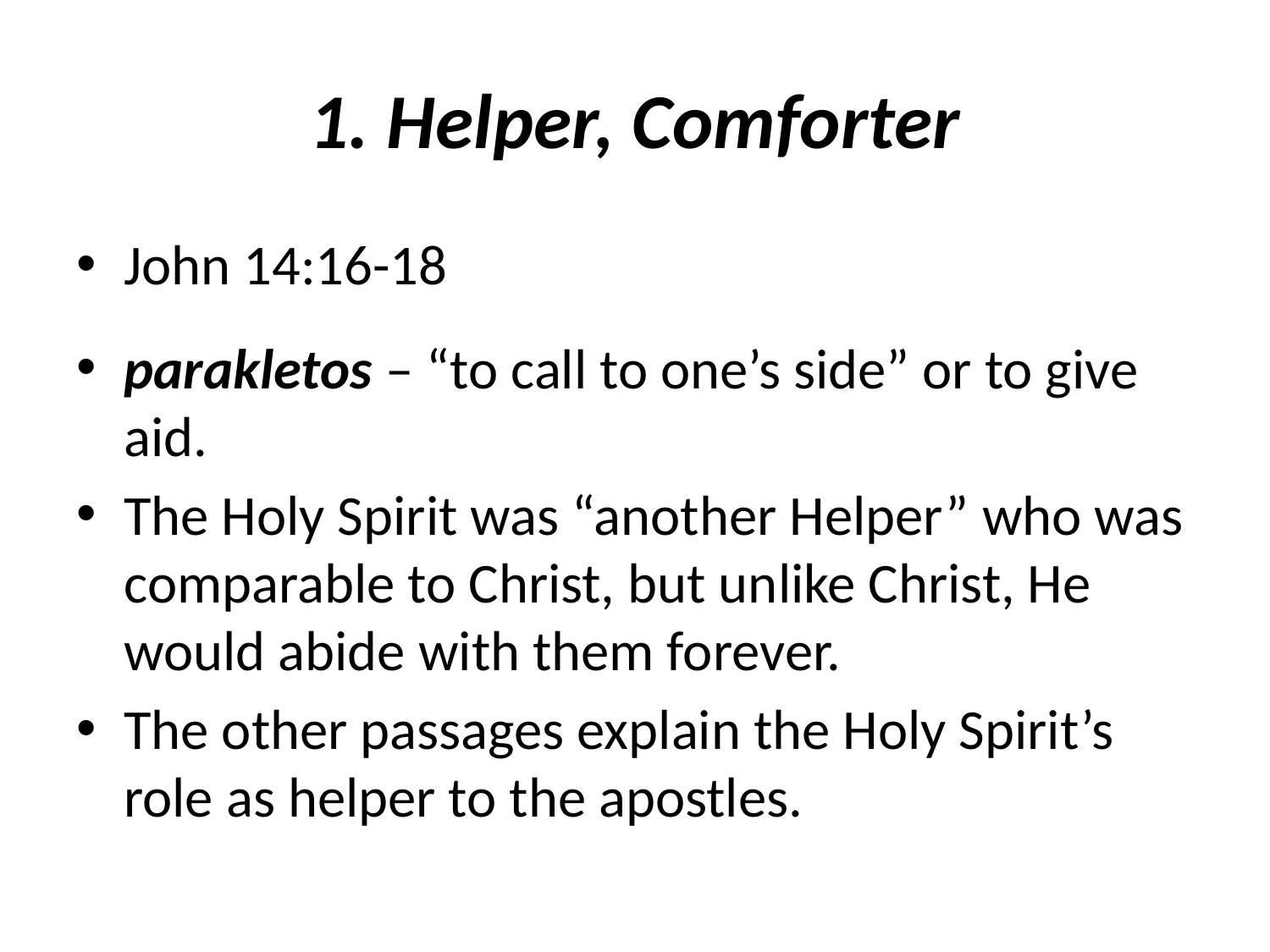

# 1. Helper, Comforter
John 14:16-18

parakletos – “to call to one’s side” or to give aid.
The Holy Spirit was “another Helper” who was comparable to Christ, but unlike Christ, He would abide with them forever.
The other passages explain the Holy Spirit’s role as helper to the apostles.